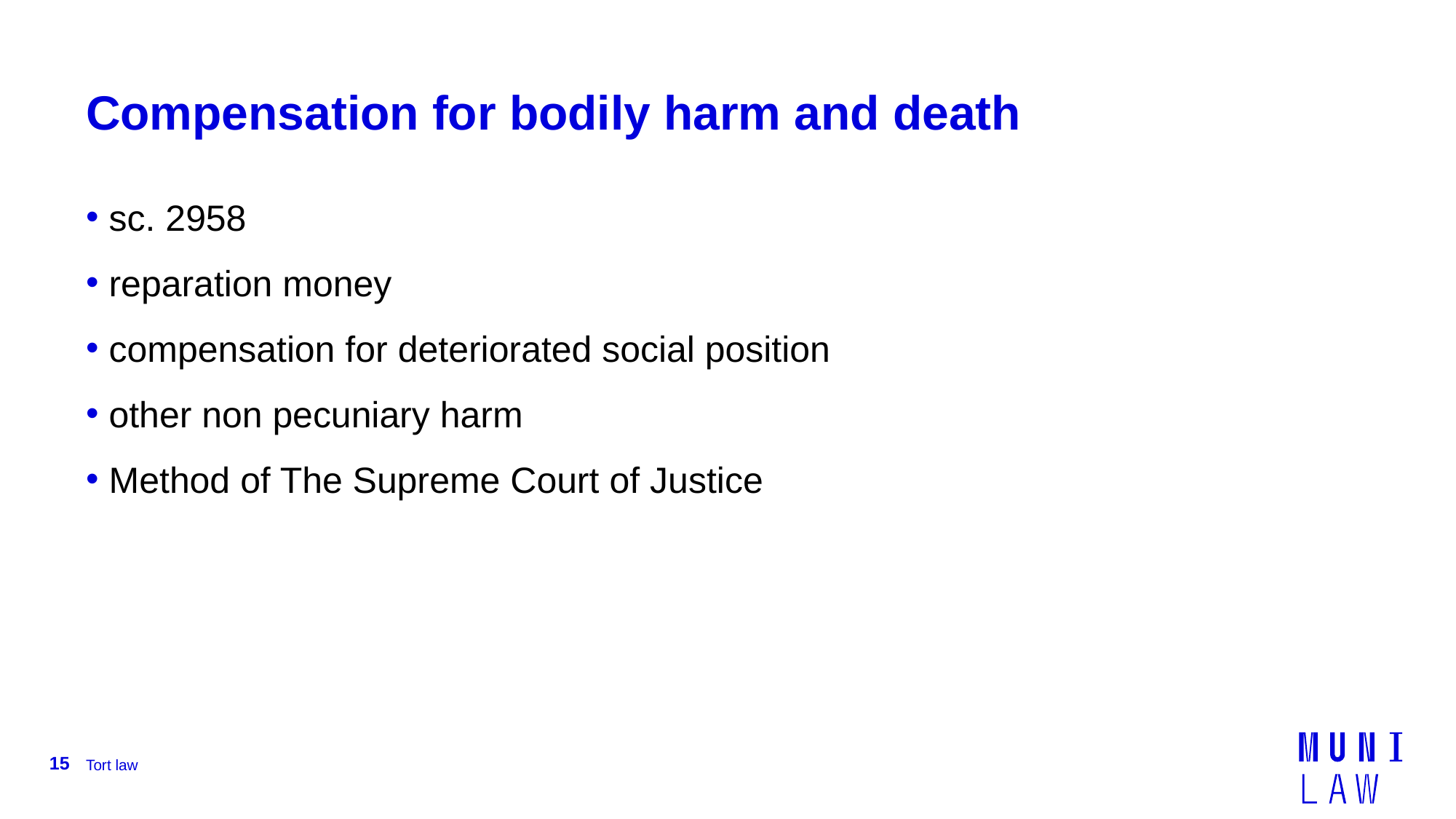

# Compensation for bodily harm and death
 sc. 2958
 reparation money
 compensation for deteriorated social position
 other non pecuniary harm
 Method of The Supreme Court of Justice
15
Tort law